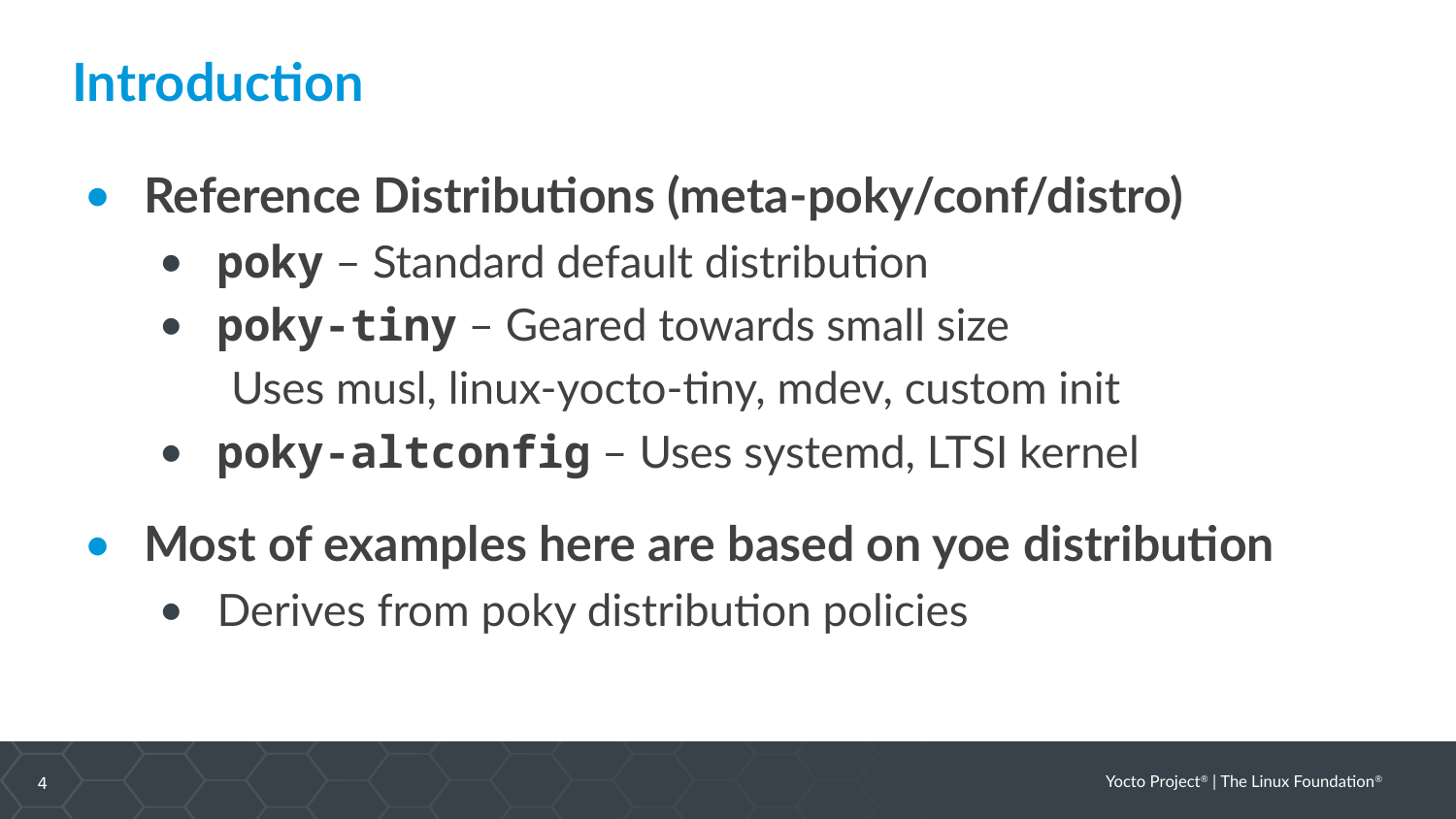

# Introduction
Reference Distributions (meta-poky/conf/distro)
poky – Standard default distribution
poky-tiny – Geared towards small size
Uses musl, linux-yocto-tiny, mdev, custom init
poky-altconfig – Uses systemd, LTSI kernel
Most of examples here are based on yoe distribution
Derives from poky distribution policies